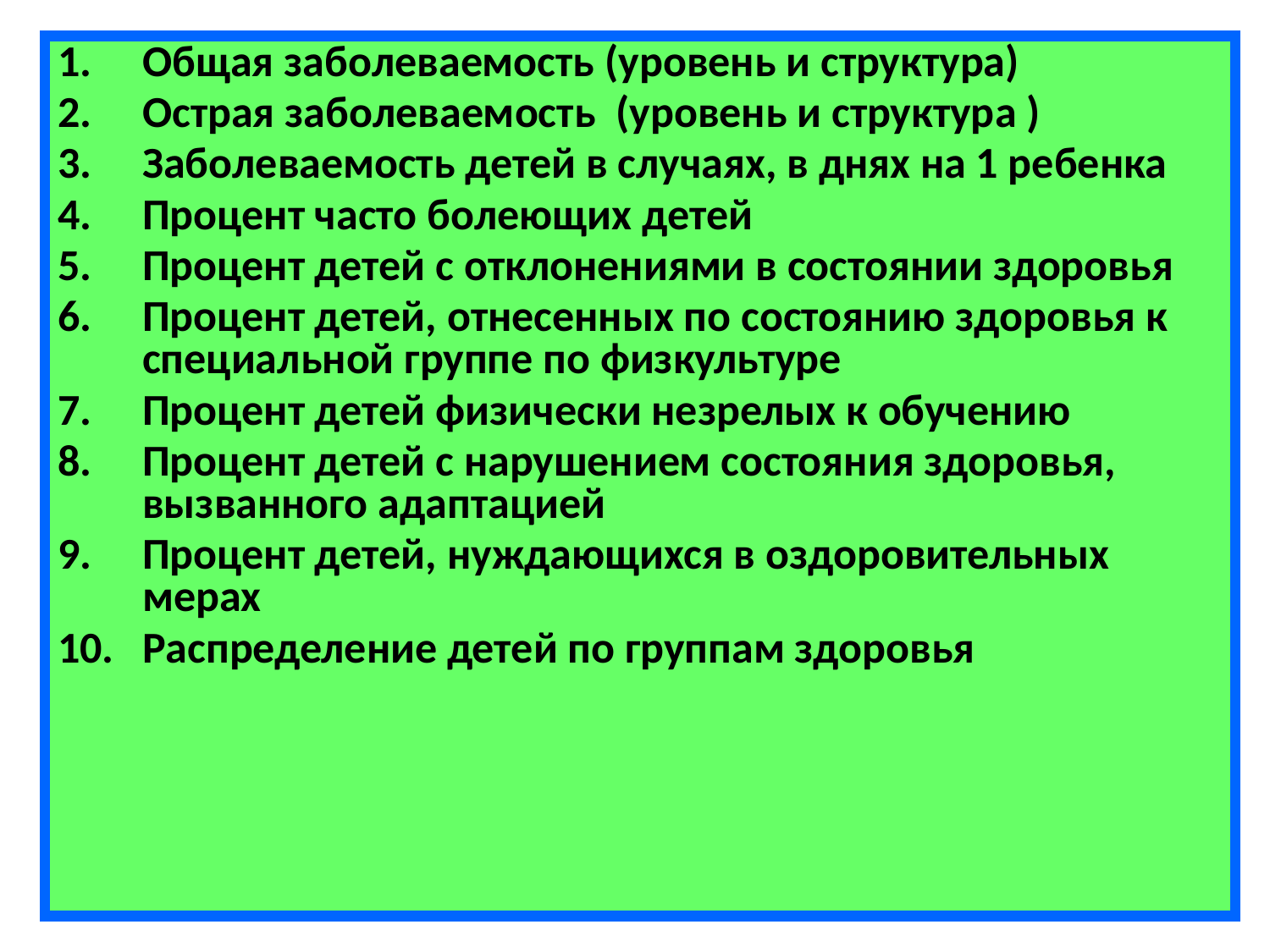

Общая заболеваемость (уровень и структура)
Острая заболеваемость  (уровень и структура )
Заболеваемость детей в случаях, в днях на 1 ребенка
Процент часто болеющих детей
Процент детей с отклонениями в состоянии здоровья
Процент детей, отнесенных по состоянию здоровья к специальной группе по физкультуре
Процент детей физически незрелых к обучению
Процент детей с нарушением состояния здоровья, вызванного адаптацией
Процент детей, нуждающихся в оздоровительных мерах
Распределение детей по группам здоровья

6